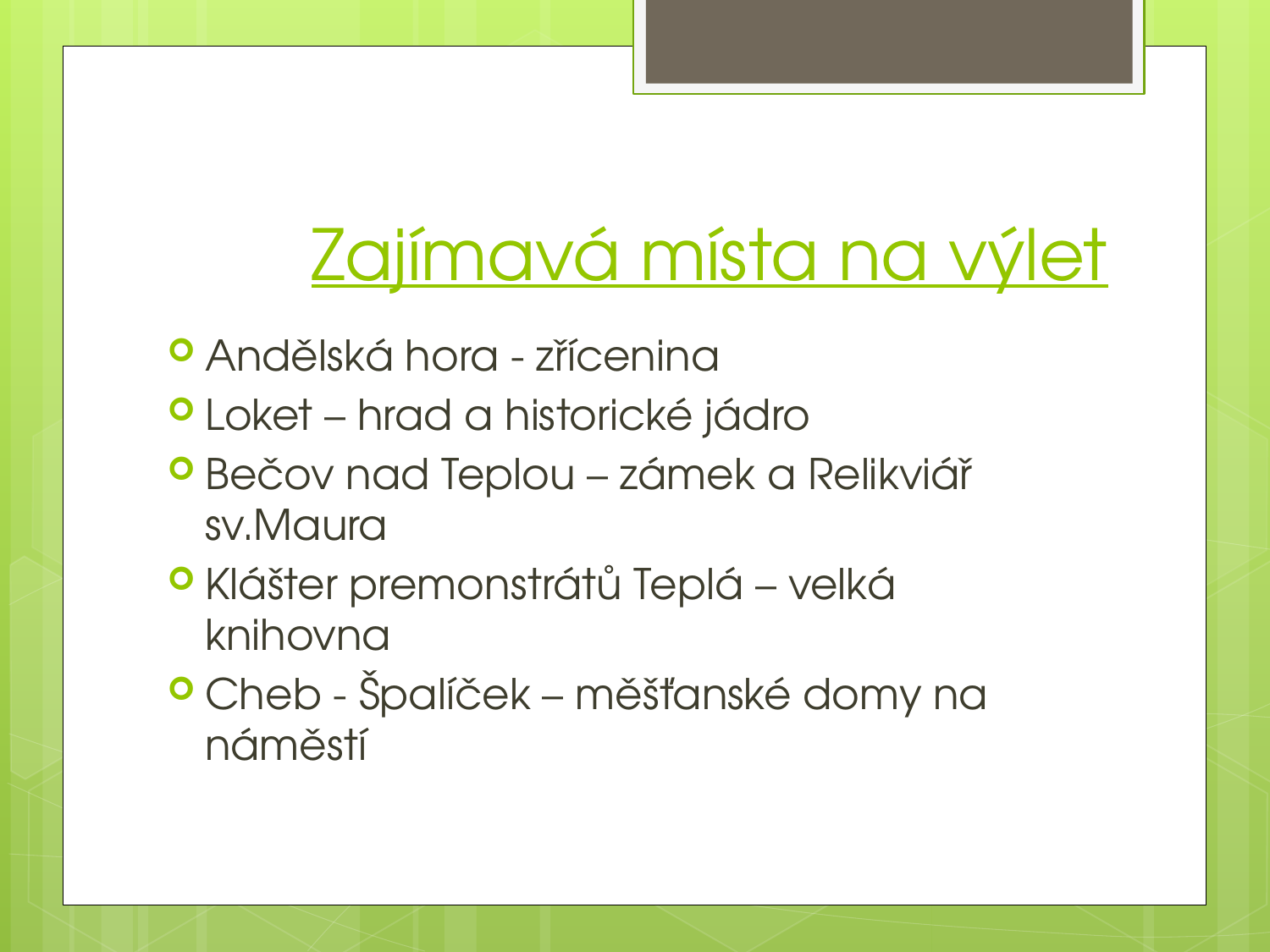

# Zajímavá místa na výlet
Andělská hora - zřícenina
Loket – hrad a historické jádro
Bečov nad Teplou – zámek a Relikviář sv.Maura
Klášter premonstrátů Teplá – velká knihovna
Cheb - Špalíček – měšťanské domy na náměstí